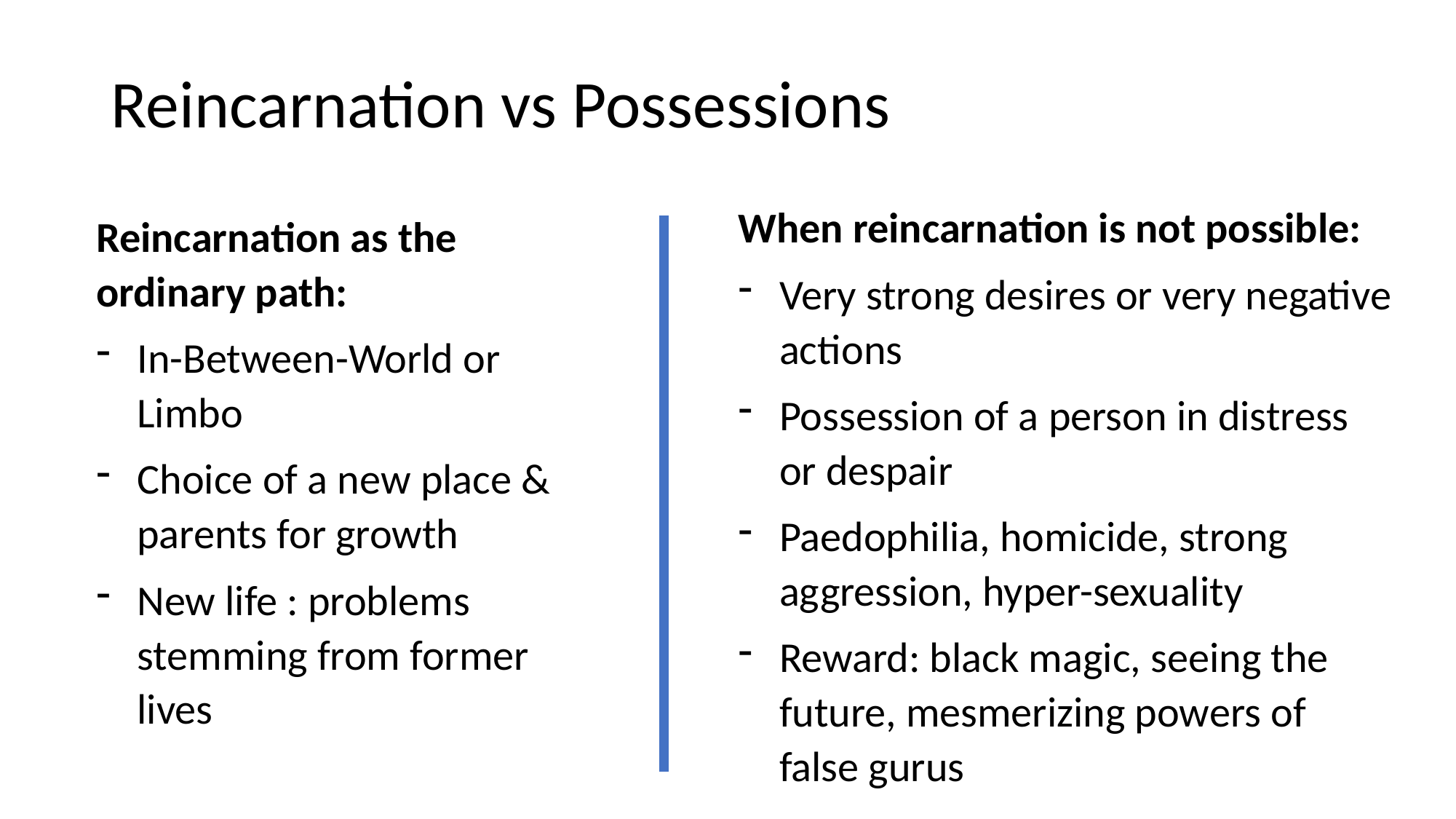

# Reincarnation vs Possessions
When reincarnation is not possible:
Very strong desires or very negative actions
Possession of a person in distress or despair
Paedophilia, homicide, strong aggression, hyper-sexuality
Reward: black magic, seeing the future, mesmerizing powers of false gurus
Reincarnation as the ordinary path:
In-Between-World or Limbo
Choice of a new place & parents for growth
New life : problems stemming from former lives